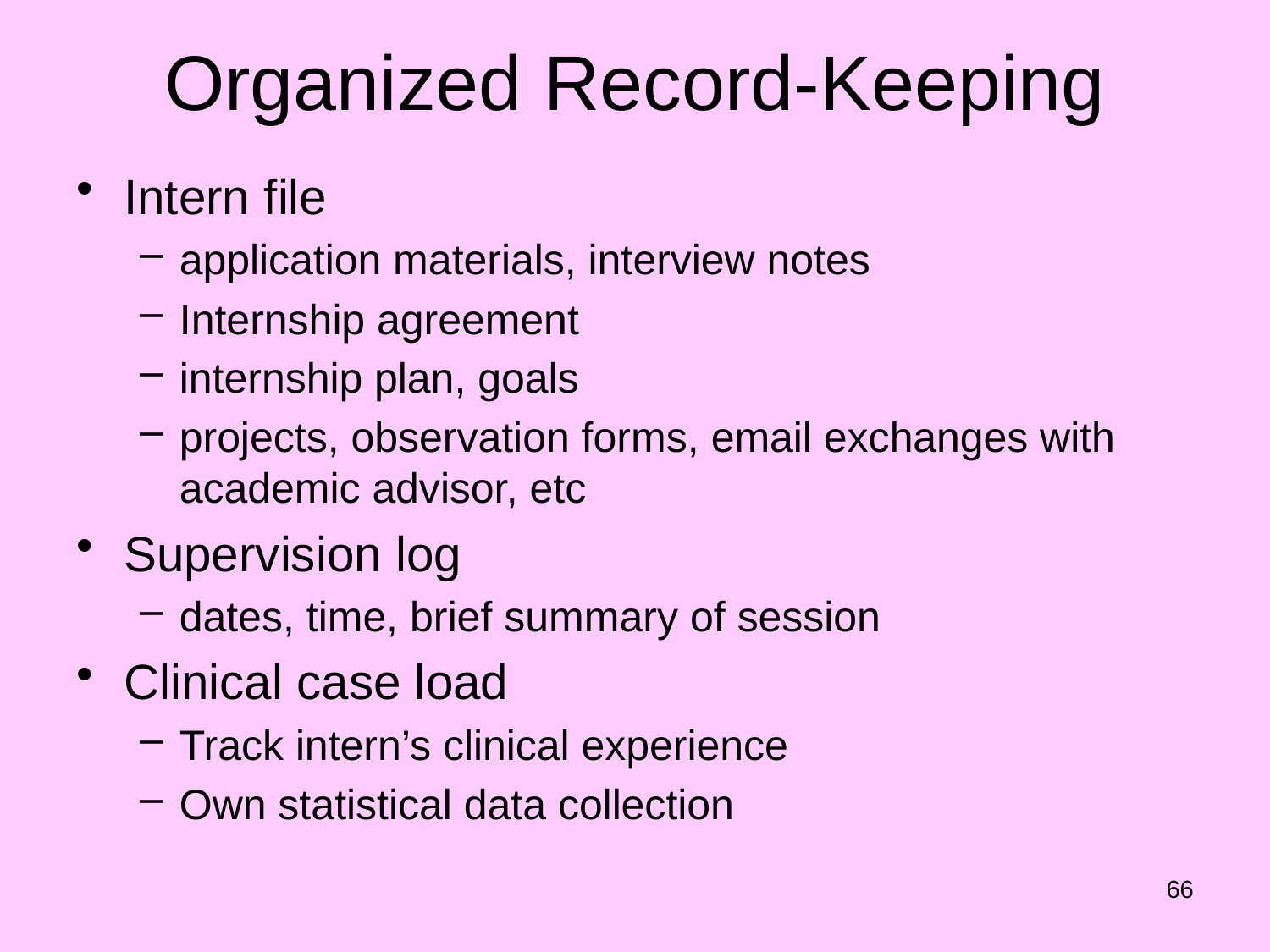

# Organized Record-Keeping
Intern file
application materials, interview notes
Internship agreement
internship plan, goals
projects, observation forms, email exchanges with academic advisor, etc
Supervision log
dates, time, brief summary of session
Clinical case load
Track intern’s clinical experience
Own statistical data collection
66